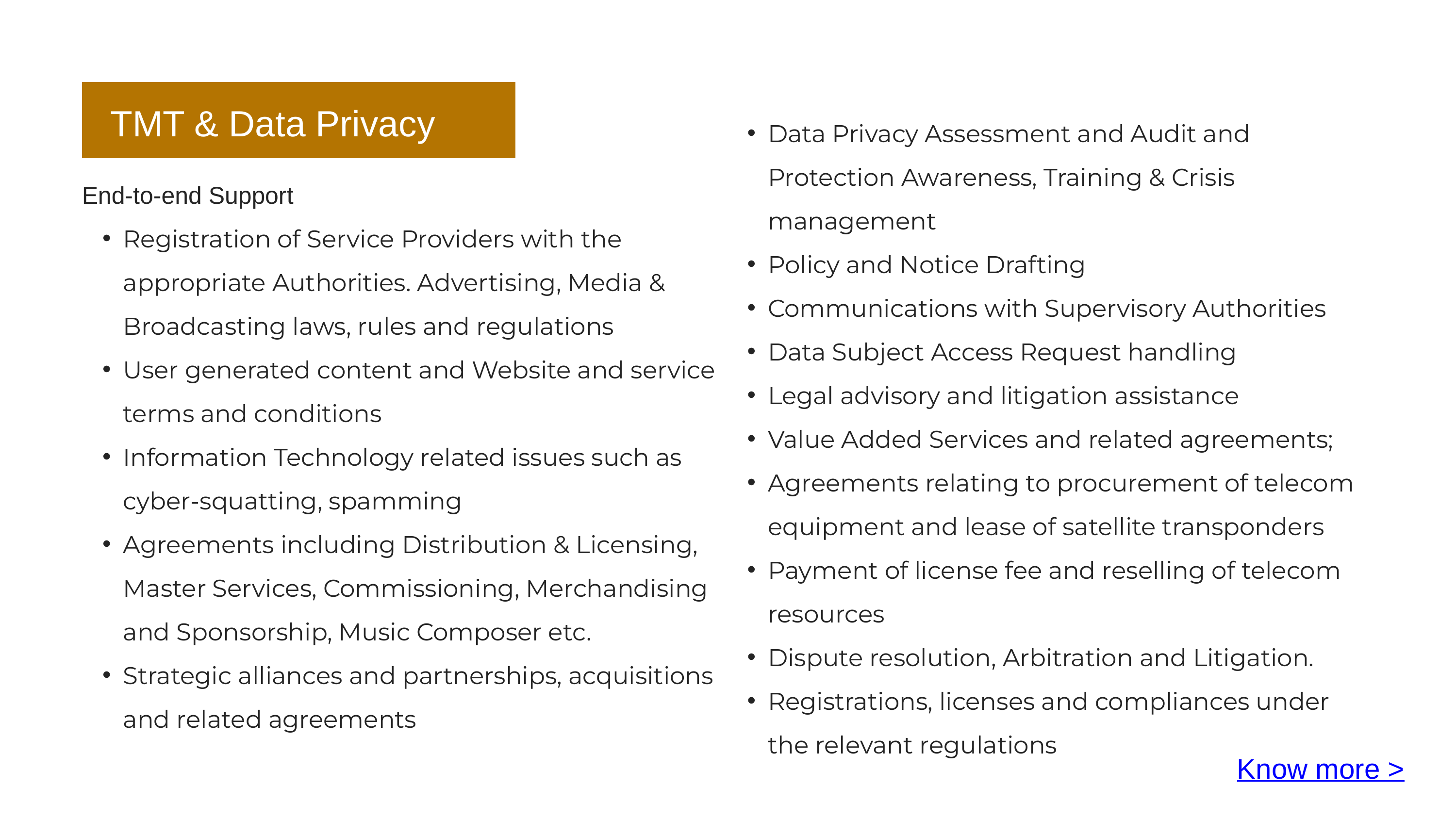

Data Privacy Assessment and Audit and Protection Awareness, Training & Crisis management
Policy and Notice Drafting
Communications with Supervisory Authorities
Data Subject Access Request handling
Legal advisory and litigation assistance
Value Added Services and related agreements;
Agreements relating to procurement of telecom equipment and lease of satellite transponders
Payment of license fee and reselling of telecom resources
Dispute resolution, Arbitration and Litigation.
Registrations, licenses and compliances under the relevant regulations

TMT & Data Privacy
End-to-end Support
Registration of Service Providers with the appropriate Authorities. Advertising, Media & Broadcasting laws, rules and regulations
User generated content and Website and service terms and conditions
Information Technology related issues such as cyber-squatting, spamming
Agreements including Distribution & Licensing, Master Services, Commissioning, Merchandising and Sponsorship, Music Composer etc.
Strategic alliances and partnerships, acquisitions and related agreements
Know more >